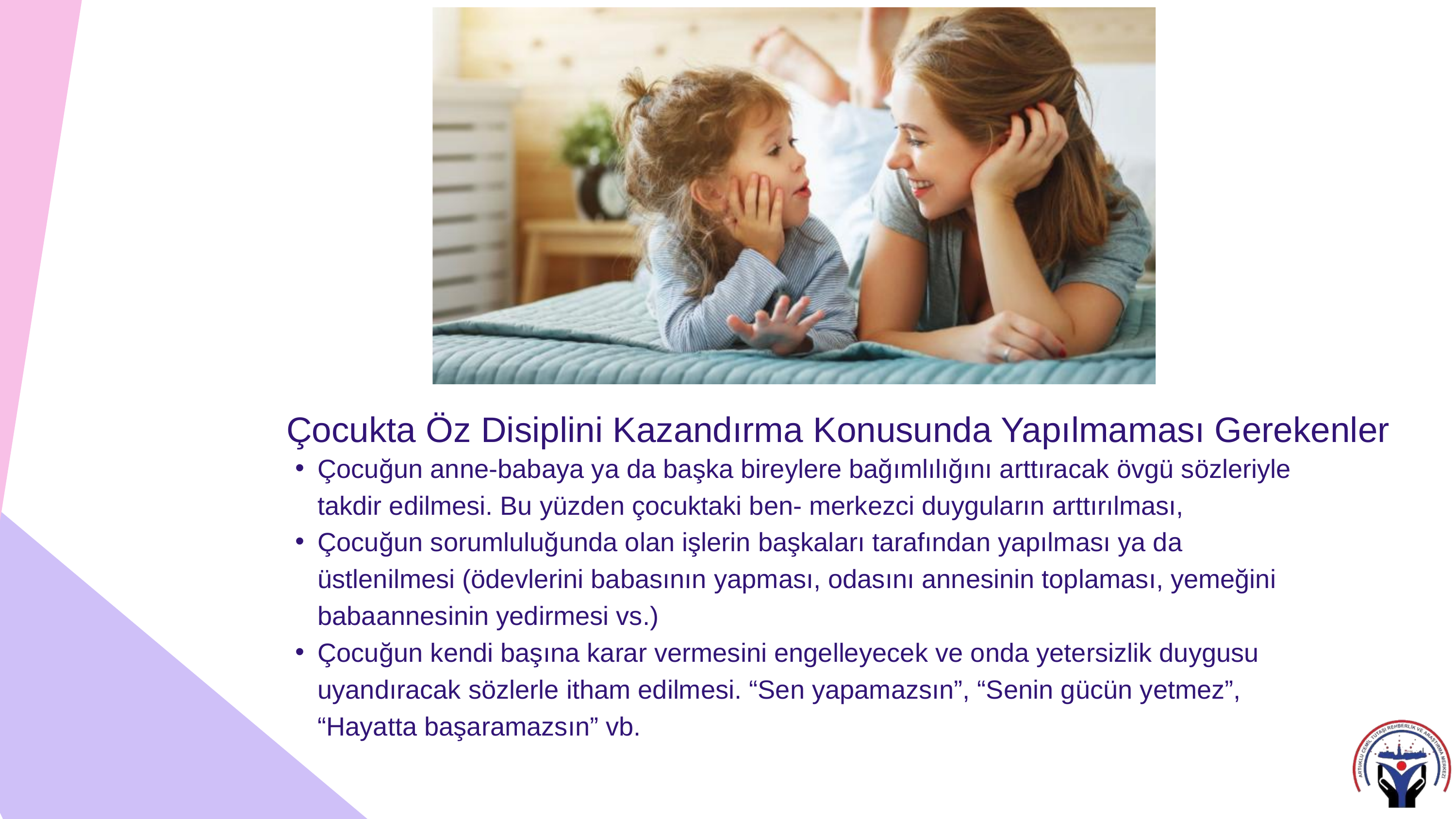

Çocukta Öz Disiplini Kazandırma Konusunda Yapılmaması Gerekenler

Çocuğun anne-babaya ya da başka bireylere bağımlılığını arttıracak övgü sözleriyle takdir edilmesi. Bu yüzden çocuktaki ben- merkezci duyguların arttırılması,
Çocuğun sorumluluğunda olan işlerin başkaları tarafından yapılması ya da üstlenilmesi (ödevlerini babasının yapması, odasını annesinin toplaması, yemeğini babaannesinin yedirmesi vs.)
Çocuğun kendi başına karar vermesini engelleyecek ve onda yetersizlik duygusu uyandıracak sözlerle itham edilmesi. “Sen yapamazsın”, “Senin gücün yetmez”, “Hayatta başaramazsın” vb.